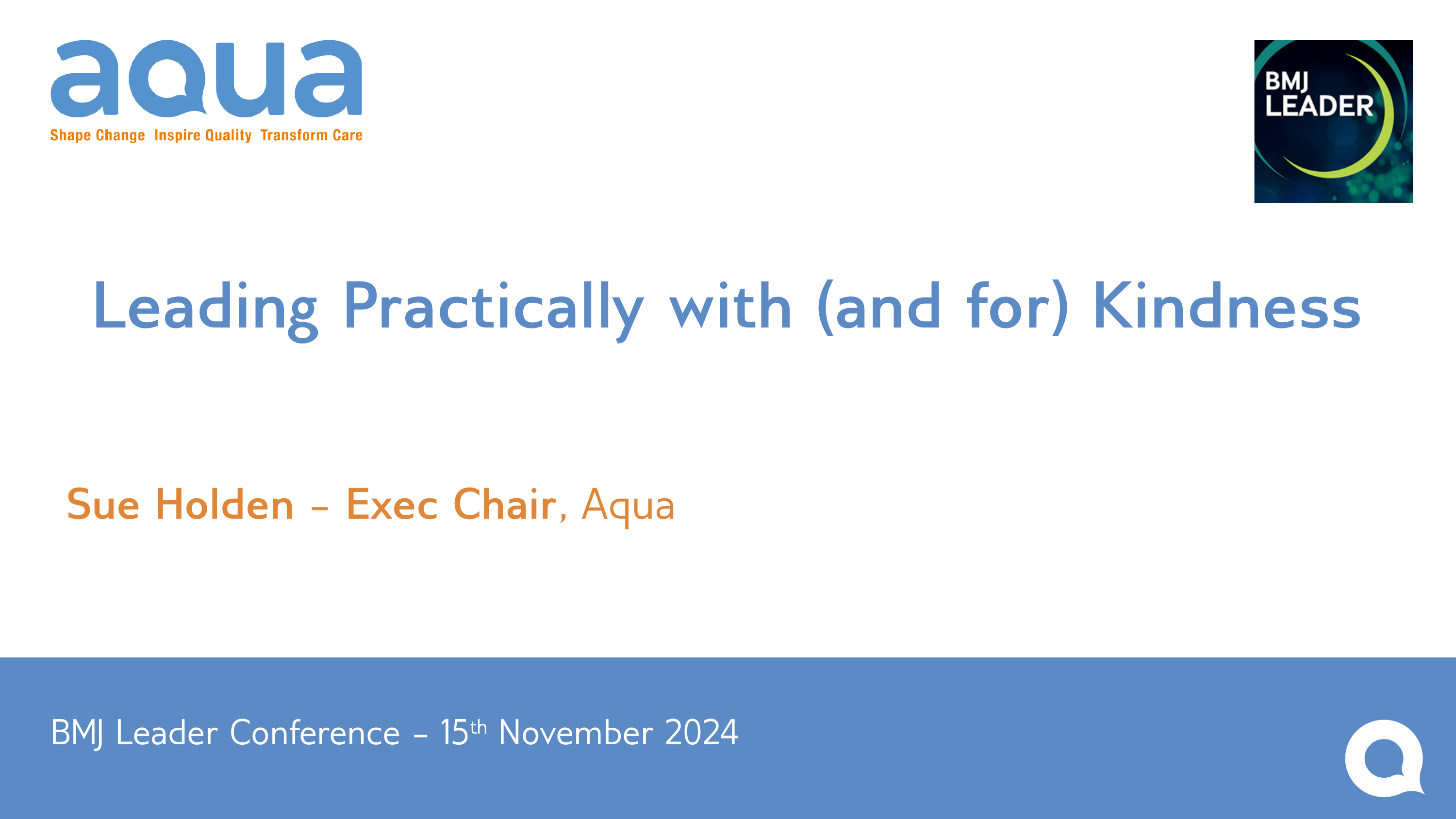

Leading Practically with (and for) Kindness
Sue Holden – Exec Chair, Aqua

BMJ Leader Conference – 15th November 2024